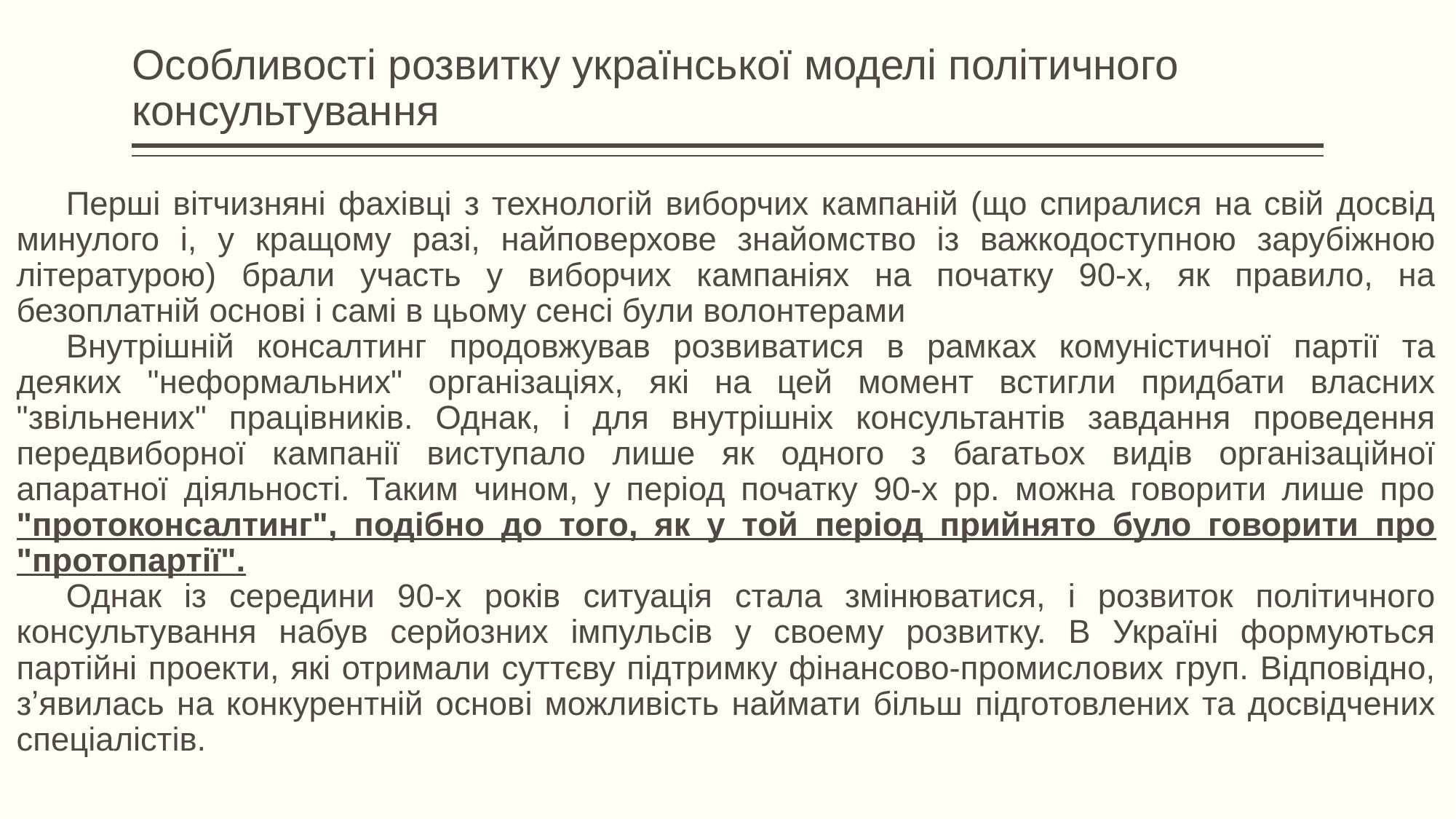

# Особливості розвитку української моделі політичного консультування

Перші вітчизняні фахівці з технологій виборчих кампаній (що спиралися на свій досвід минулого і, у кращому разі, найповерхове знайомство із важкодоступною зарубіжною літературою) брали участь у виборчих кампаніях на початку 90-х, як правило, на безоплатній основі і самі в цьому сенсі були волонтерами
Внутрішній консалтинг продовжував розвиватися в рамках комуністичної партії та деяких "неформальних" організаціях, які на цей момент встигли придбати власних "звільнених" працівників. Однак, і для внутрішніх консультантів завдання проведення передвиборної кампанії виступало лише як одного з багатьох видів організаційної апаратної діяльності. Таким чином, у період початку 90-х рр. можна говорити лише про "протоконсалтинг", подібно до того, як у той період прийнято було говорити про "протопартії".
Однак із середини 90-х років ситуація стала змінюватися, і розвиток політичного консультування набув серйозних імпульсів у своему розвитку. В Україні формуються партійні проекти, які отримали суттєву підтримку фінансово-промислових груп. Відповідно, зʼявилась на конкурентній основі можливість наймати більш підготовлених та досвідчених спеціалістів.